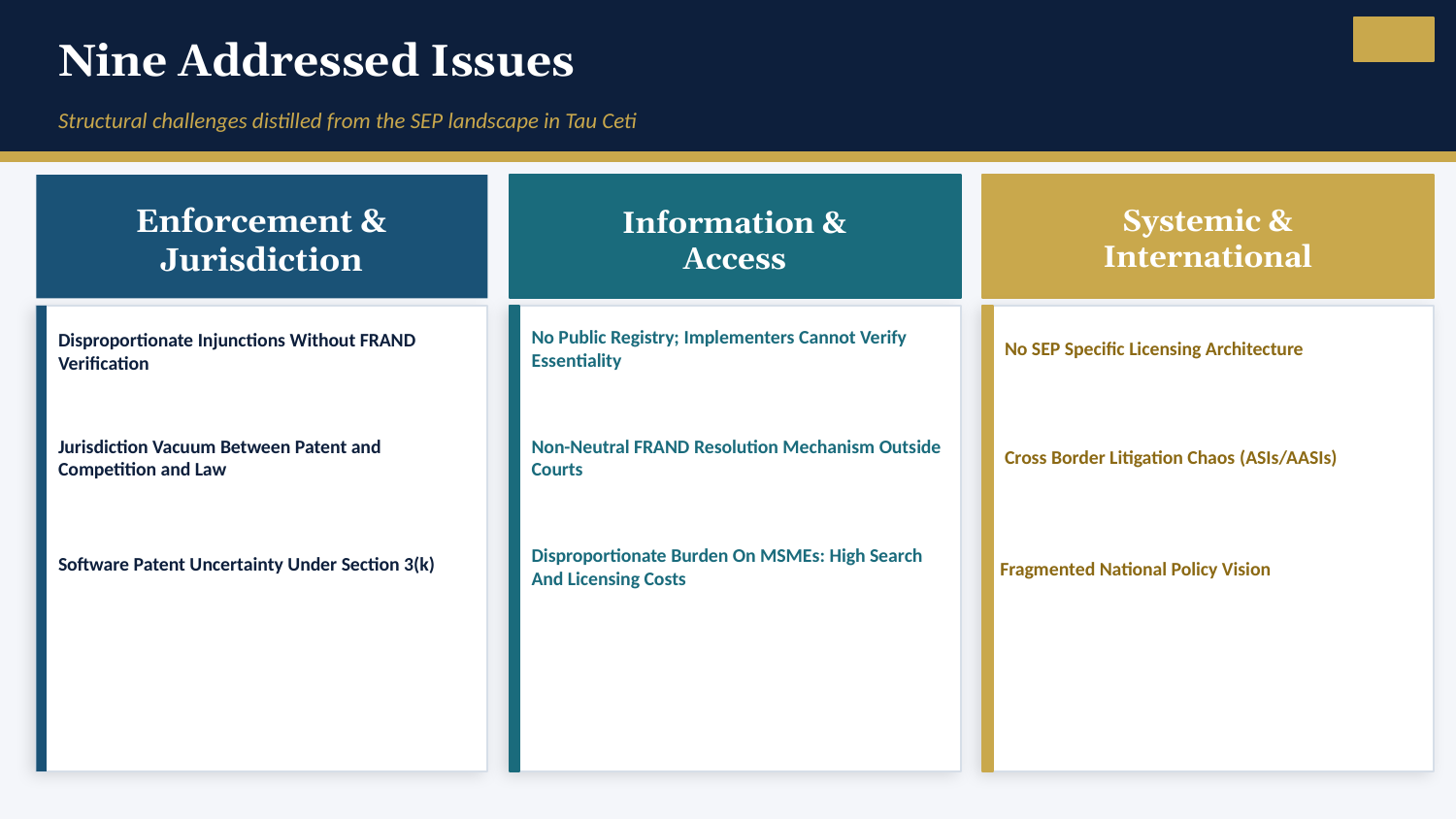

Nine Addressed Issues

Structural challenges distilled from the SEP landscape in Tau Ceti

Systemic &
International
Enforcement &
Jurisdiction
Information &
Access

Disproportionate Injunctions Without FRAND Verification
No Public Registry; Implementers Cannot Verify Essentiality
No SEP Specific Licensing Architecture
Jurisdiction Vacuum Between Patent and Competition and Law
Non-Neutral FRAND Resolution Mechanism Outside Courts
Cross Border Litigation Chaos (ASIs/AASIs)
Software Patent Uncertainty Under Section 3(k)
Disproportionate Burden On MSMEs: High Search And Licensing Costs
Fragmented National Policy Vision